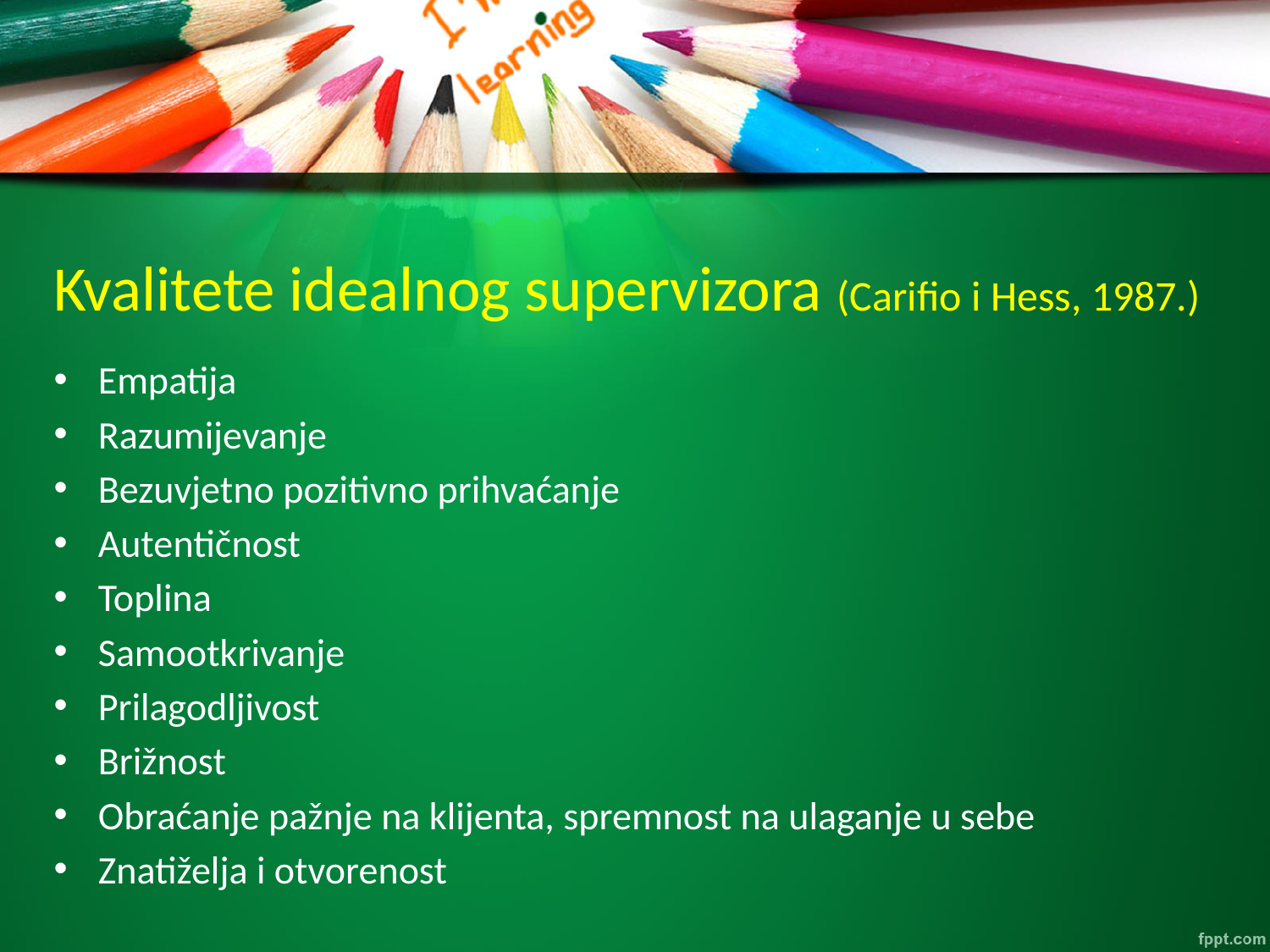

# Kvalitete idealnog supervizora (Carifio i Hess, 1987.)
Empatija
Razumijevanje
Bezuvjetno pozitivno prihvaćanje
Autentičnost
Toplina
Samootkrivanje
Prilagodljivost
Brižnost
Obraćanje pažnje na klijenta, spremnost na ulaganje u sebe
Znatiželja i otvorenost